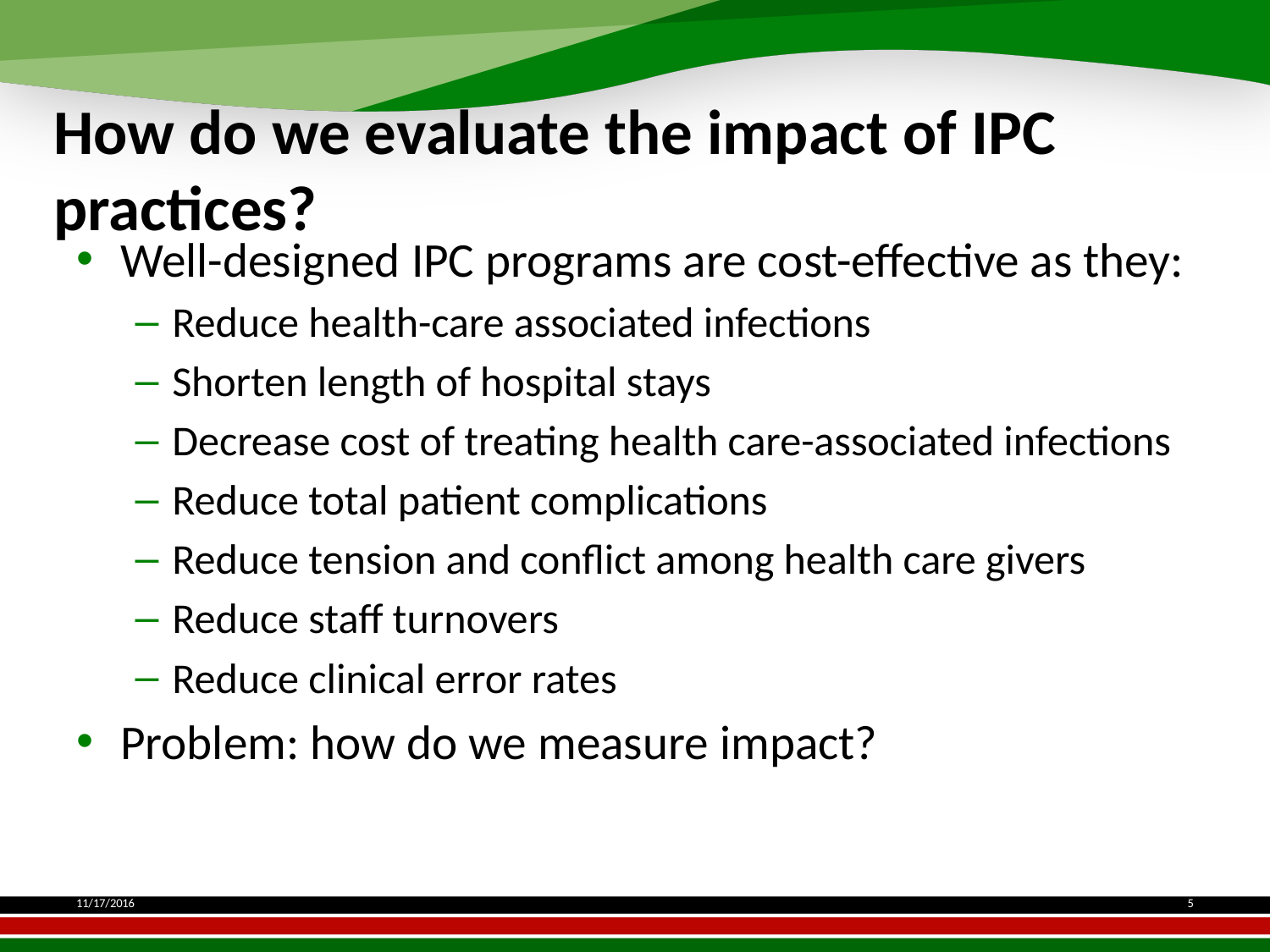

# How do we evaluate the impact of IPC practices?
Well-designed IPC programs are cost-effective as they:
Reduce health-care associated infections
Shorten length of hospital stays
Decrease cost of treating health care-associated infections
Reduce total patient complications
Reduce tension and conflict among health care givers
Reduce staff turnovers
Reduce clinical error rates
Problem: how do we measure impact?
11/17/2016
5